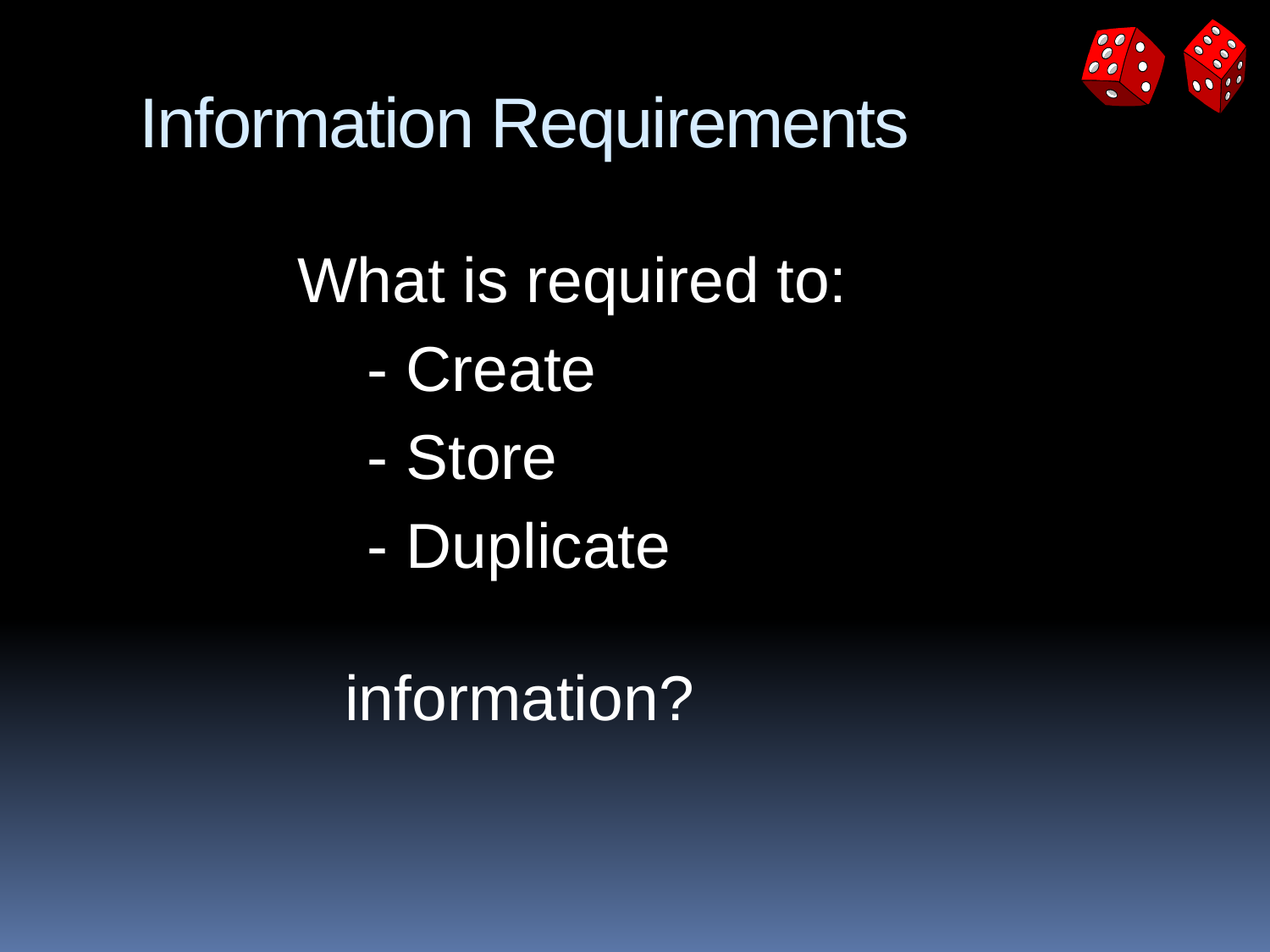

# Information Requirements
What is required to:
    - Create
    - Store
    - Duplicate
information?